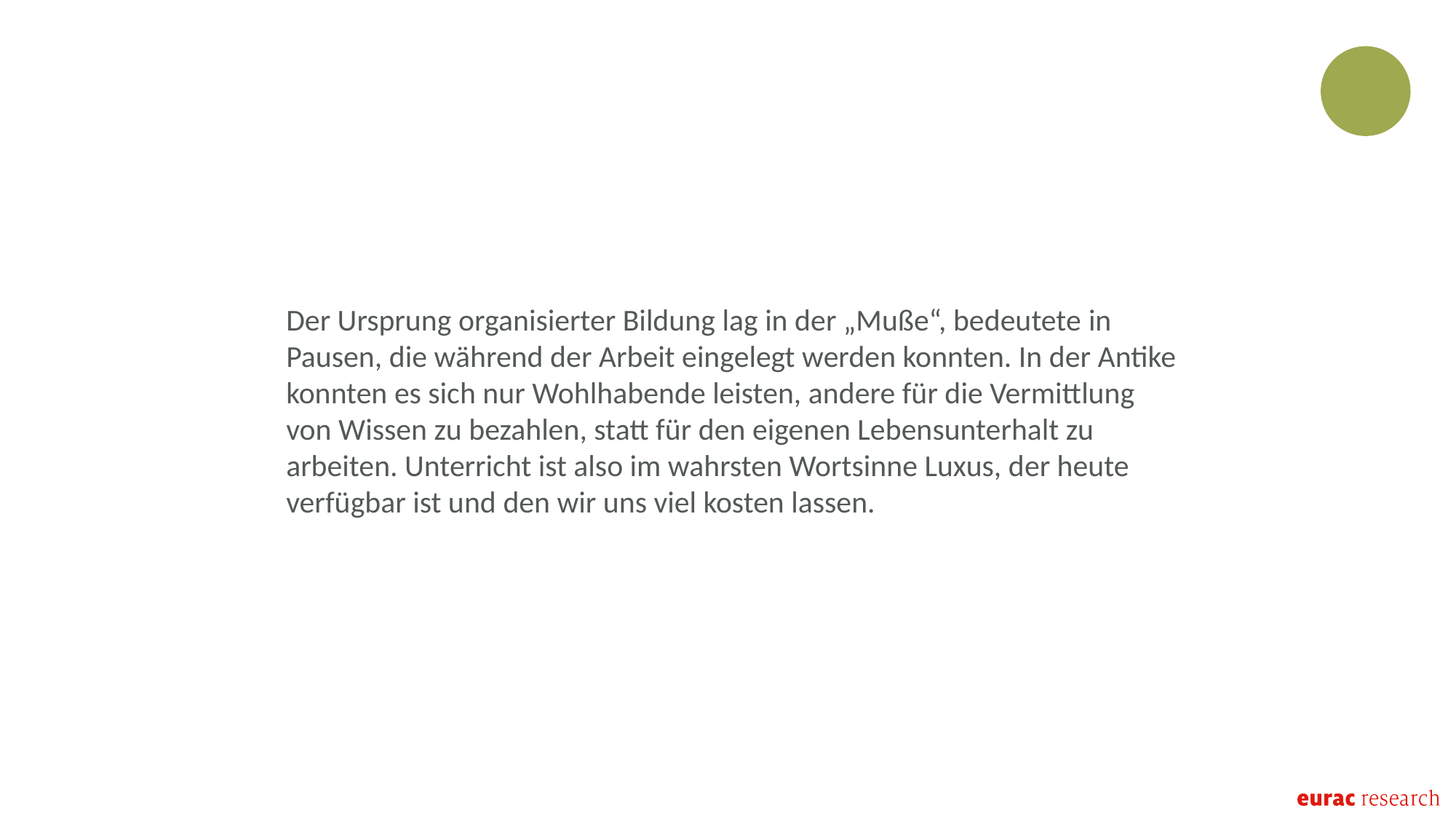

Der Ursprung organisierter Bildung lag in der „Muße“, bedeutete in Pausen, die während der Arbeit eingelegt werden konnten. In der Antike konnten es sich nur Wohlhabende leisten, andere für die Vermittlung von Wissen zu bezahlen, statt für den eigenen Lebensunterhalt zu arbeiten. Unterricht ist also im wahrsten Wortsinne Luxus, der heute verfügbar ist und den wir uns viel kosten lassen.